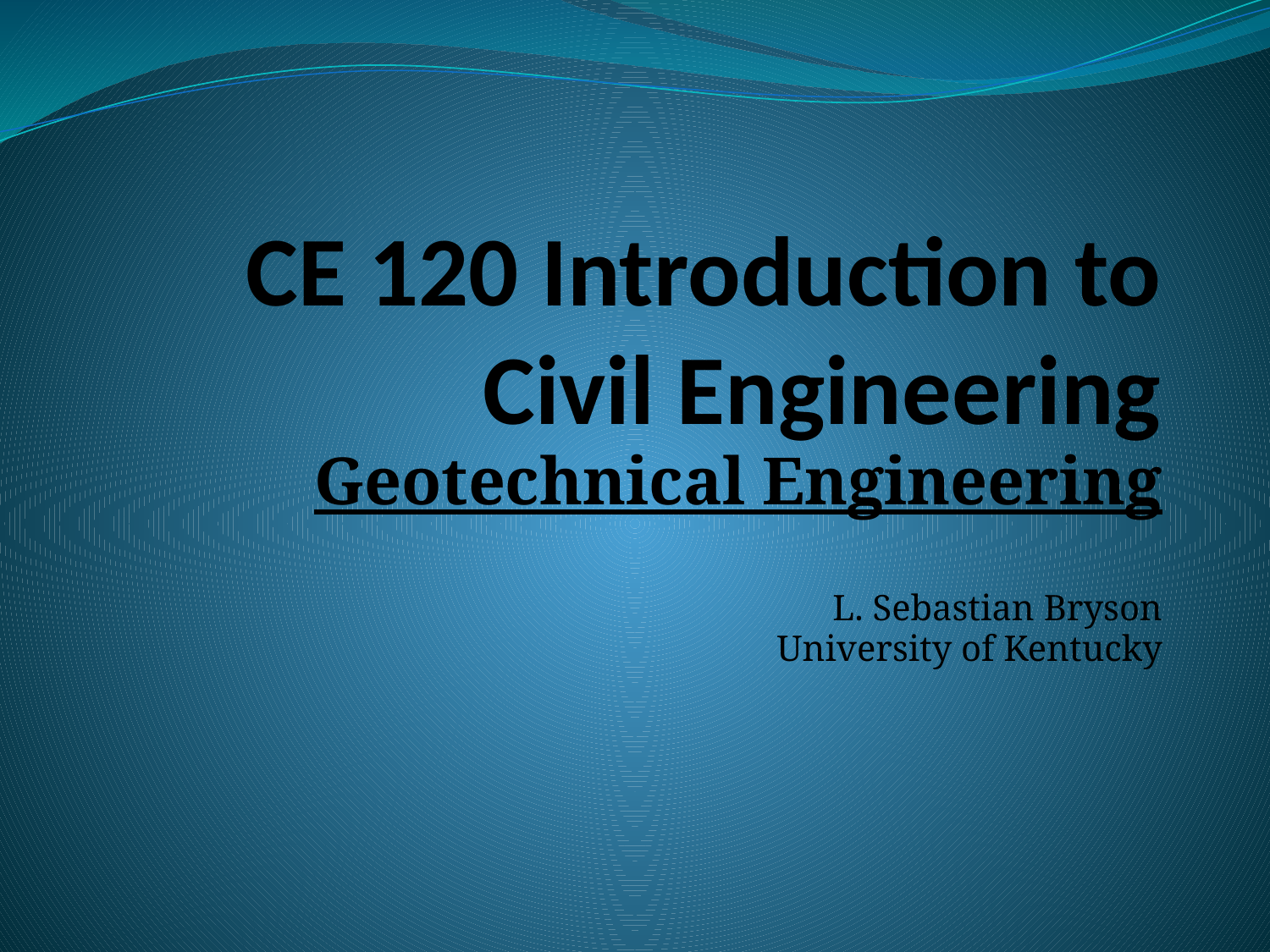

# CE 120 Introduction to Civil Engineering
Geotechnical Engineering

L. Sebastian Bryson
University of Kentucky